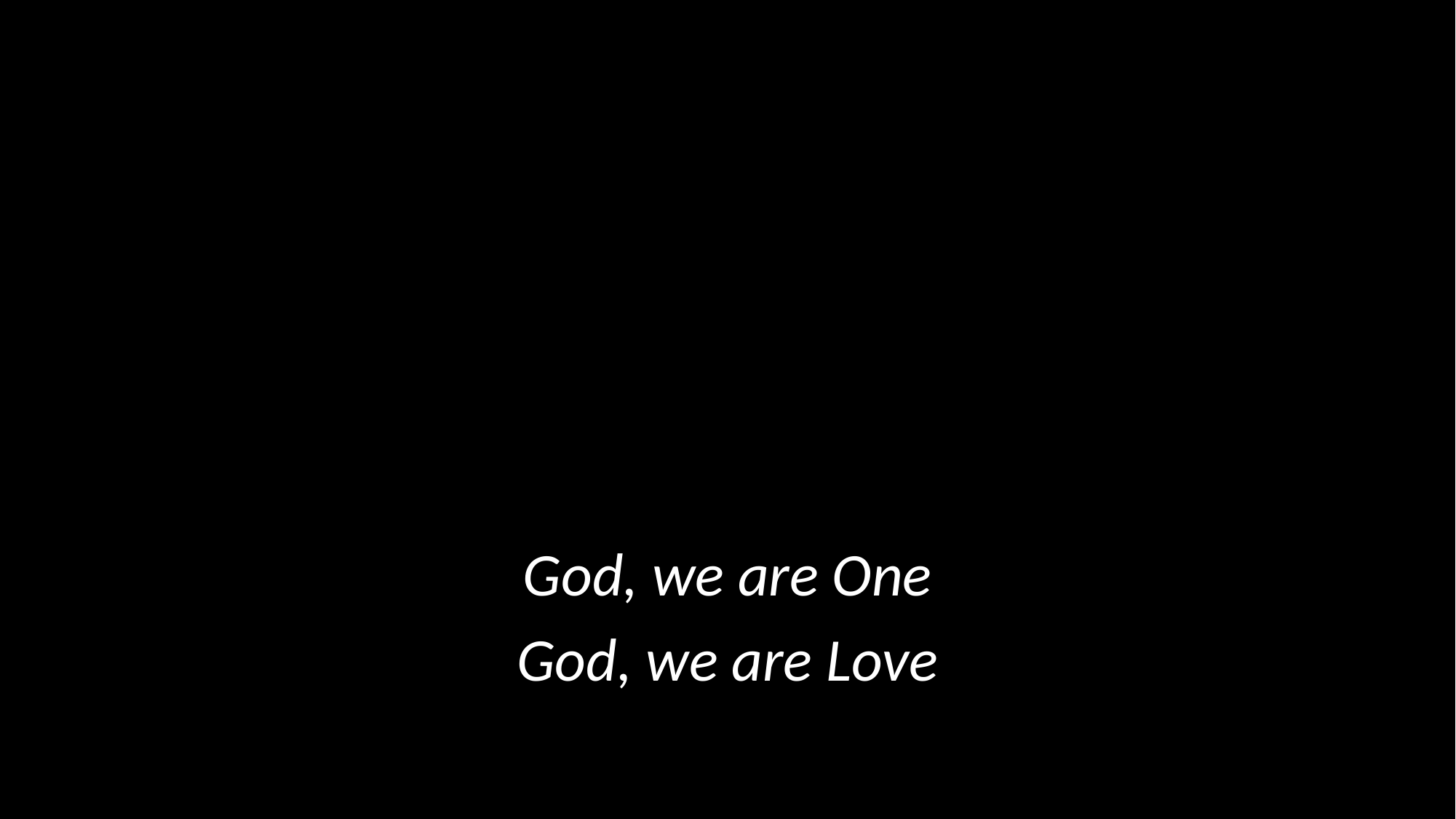

God, we are One
God, we are Love